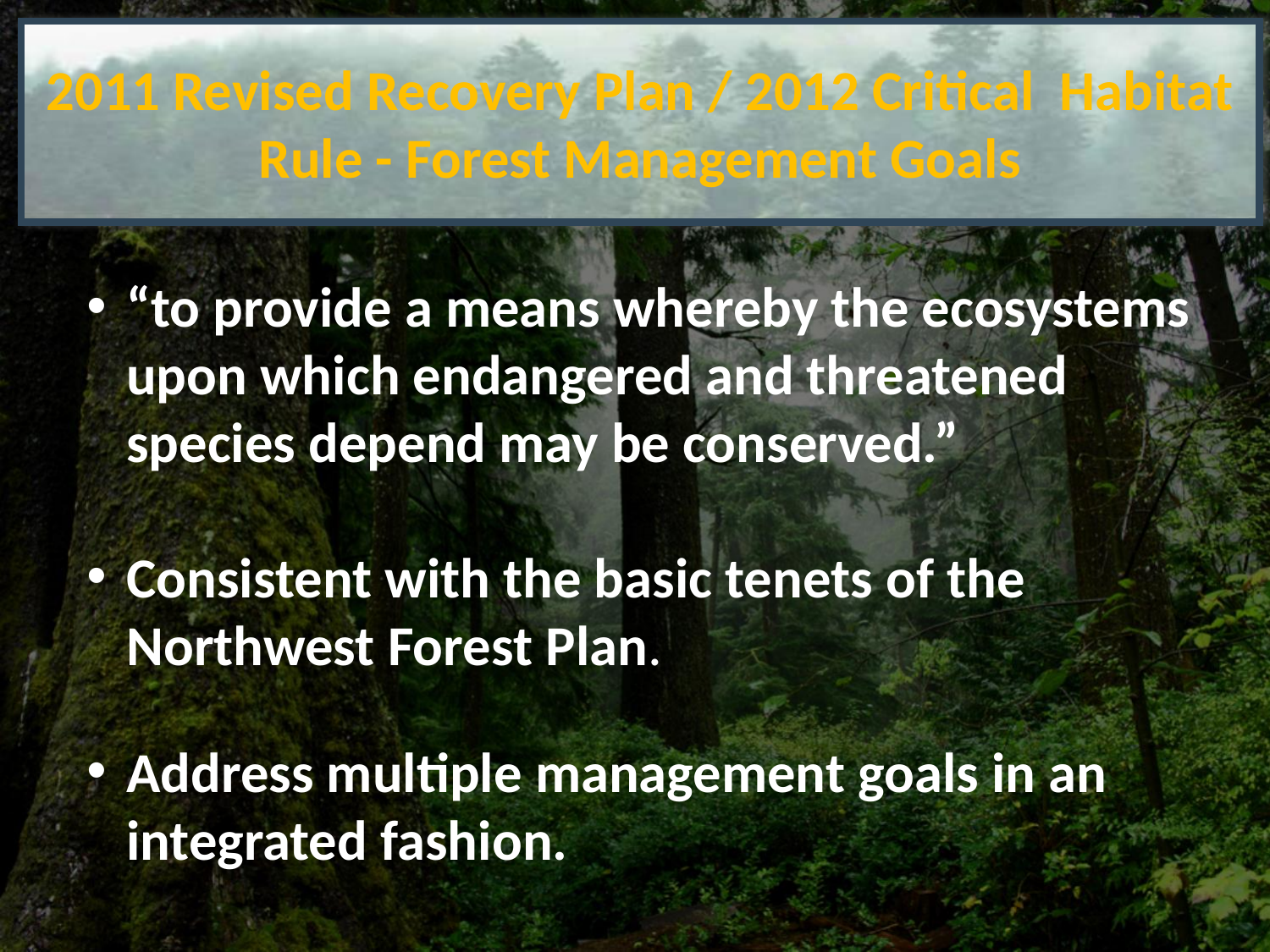

2011 Revised Recovery Plan / 2012 Critical  Habitat Rule - Forest Management Goals
“to provide a means whereby the ecosystems upon which endangered and threatened species depend may be conserved.”

Consistent with the basic tenets of the Northwest Forest Plan.

Address multiple management goals in an integrated fashion.